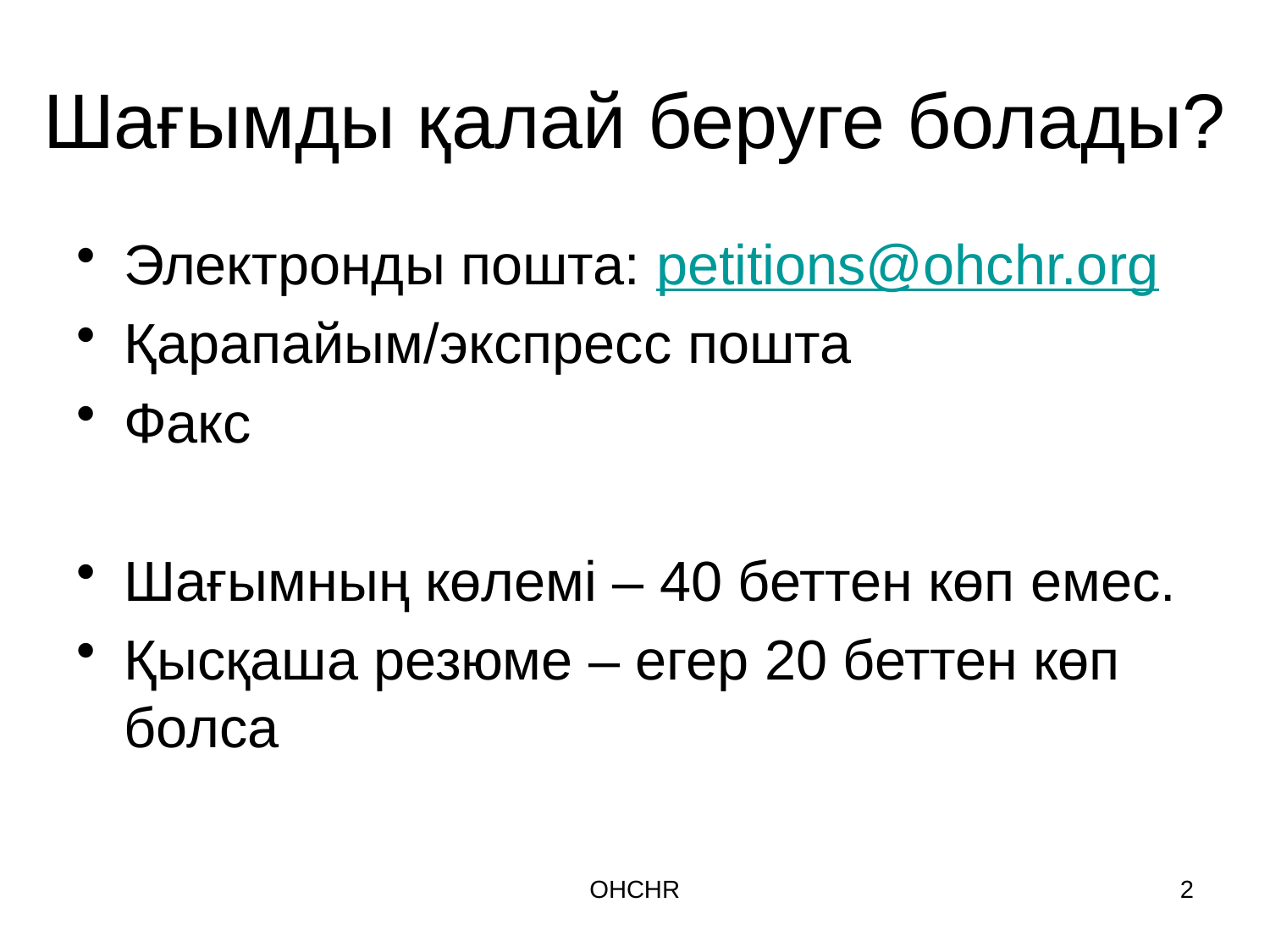

# Шағымды қалай беруге болады?
Электронды пошта: petitions@ohchr.org
Қарапайым/экспресс пошта
Факс

Шағымның көлемі – 40 беттен көп емес.
Қысқаша резюме – егер 20 беттен көп болса
OHCHR
2